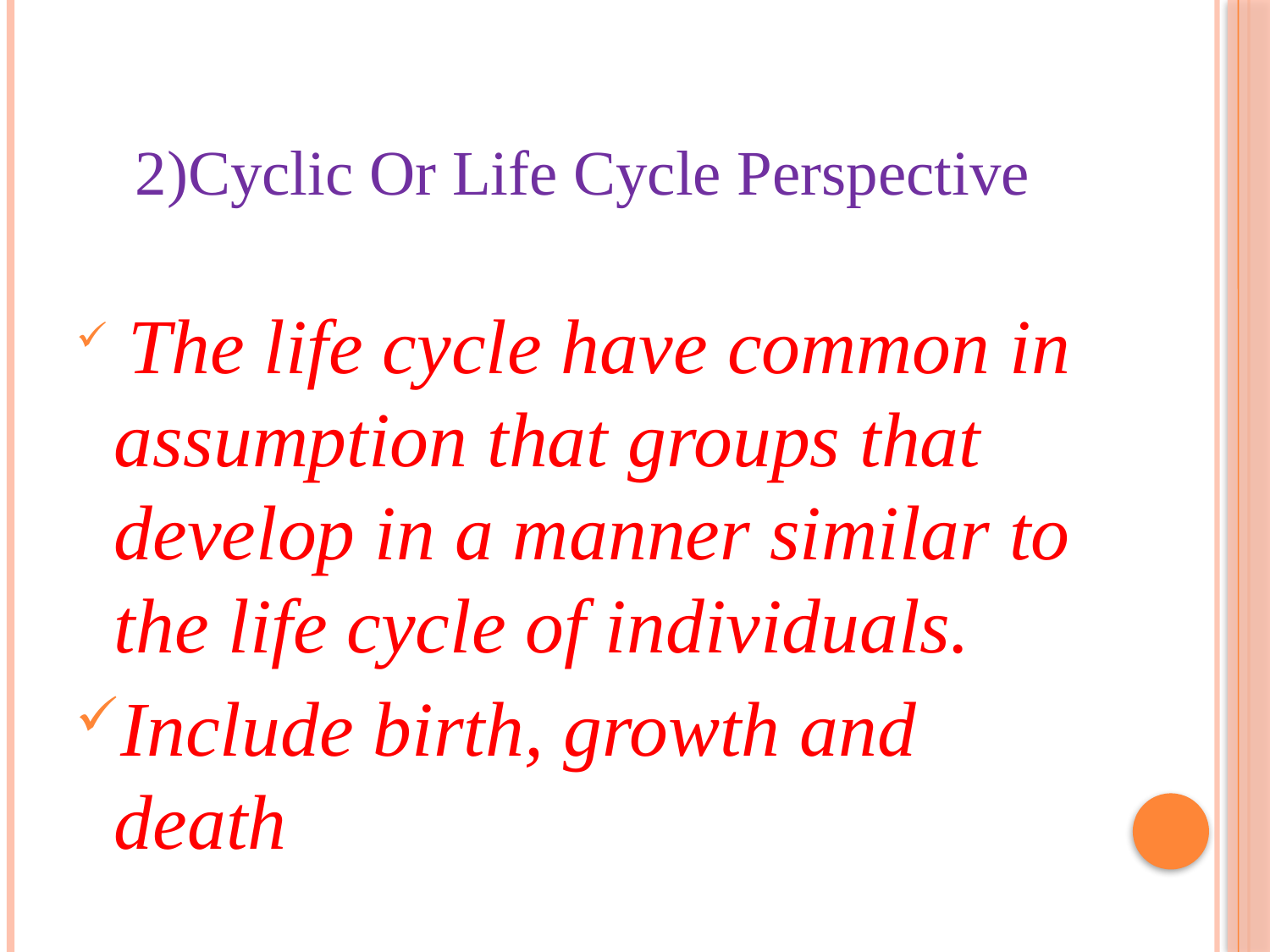

2)Cyclic Or Life Cycle Perspective

 The life cycle have common in assumption that groups that develop in a manner similar to the life cycle of individuals.
Include birth, growth and death